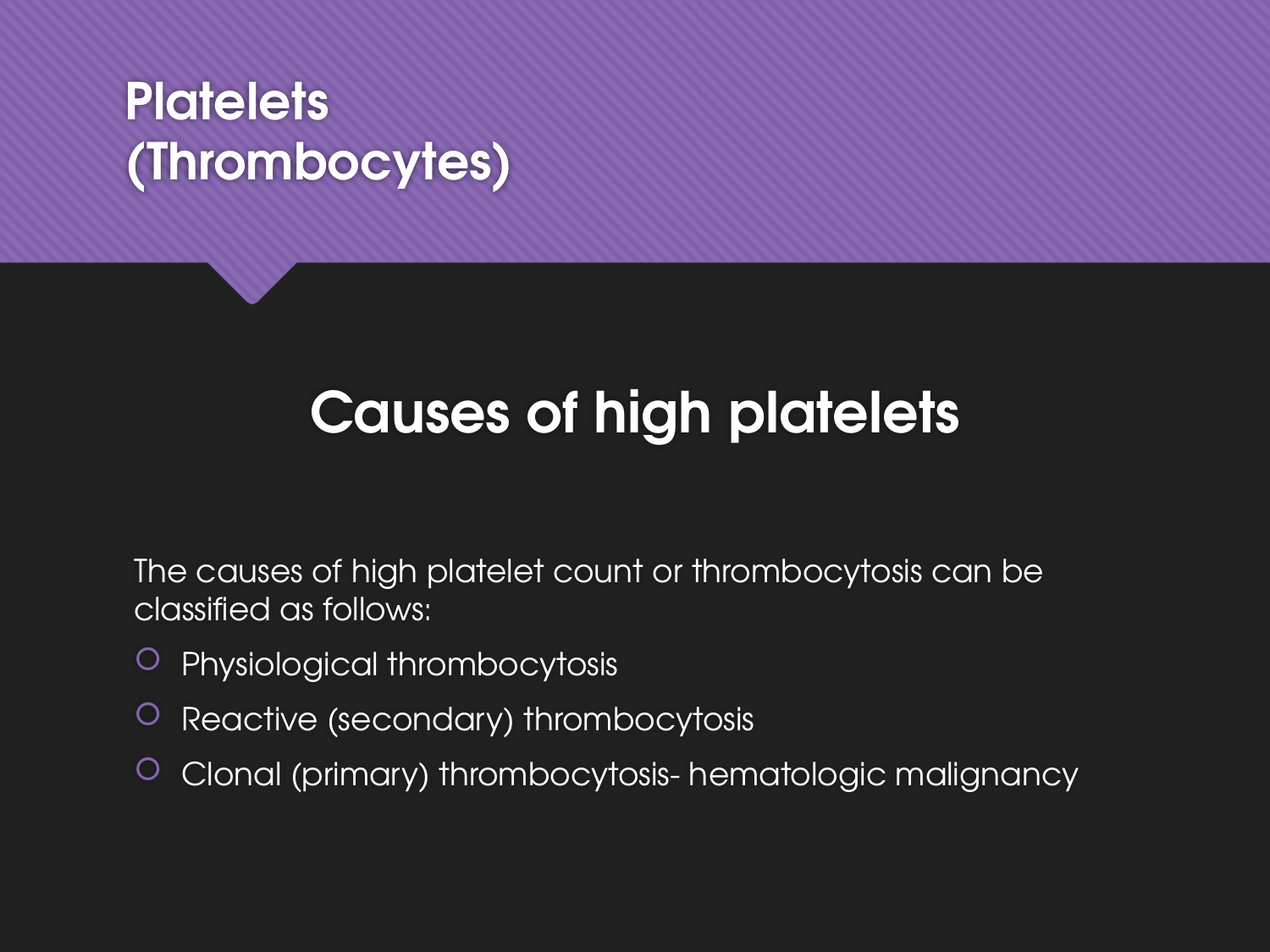

# Platelets (Thrombocytes)
Causes of high platelets

The causes of high platelet count or thrombocytosis can be classified as follows:
Physiological thrombocytosis
Reactive (secondary) thrombocytosis
Clonal (primary) thrombocytosis- hematologic malignancy